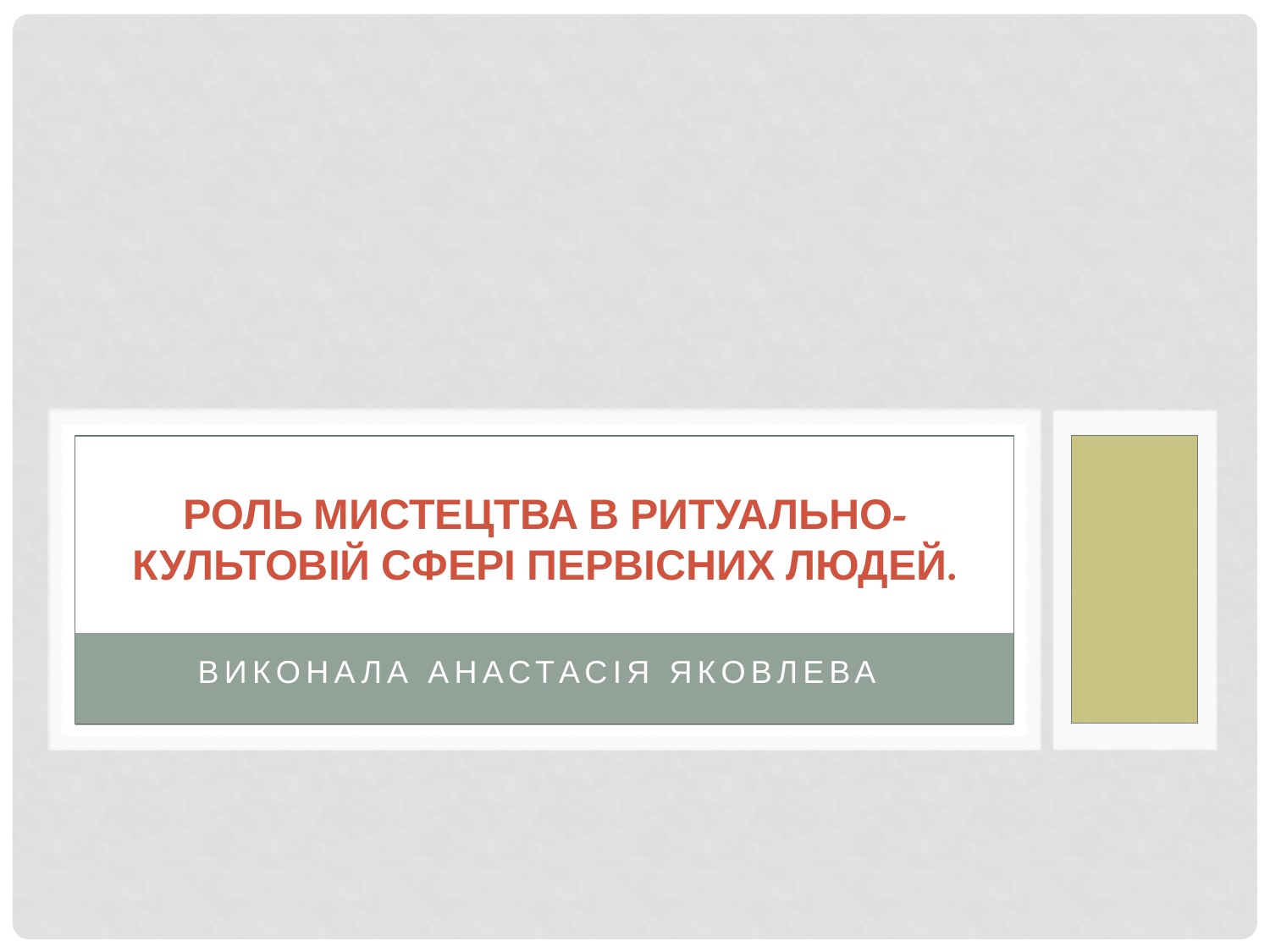

# Роль мистецтва в ритуально-культовій сфері первісних людей.
Виконала Анастасія Яковлева